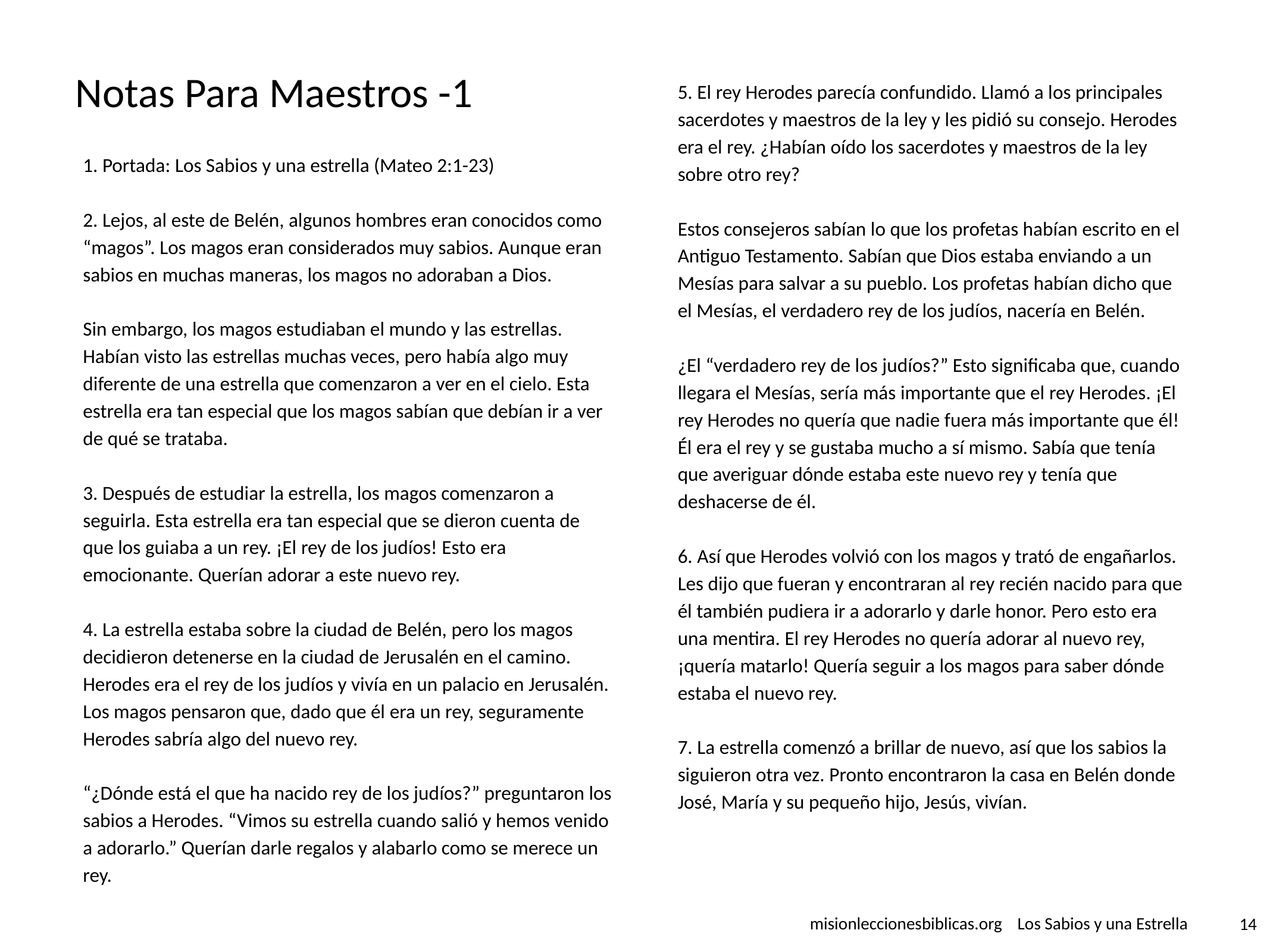

# Notas Para Maestros -1
5. El rey Herodes parecía confundido. Llamó a los principales sacerdotes y maestros de la ley y les pidió su consejo. Herodes era el rey. ¿Habían oído los sacerdotes y maestros de la ley sobre otro rey?

Estos consejeros sabían lo que los profetas habían escrito en el Antiguo Testamento. Sabían que Dios estaba enviando a un Mesías para salvar a su pueblo. Los profetas habían dicho que el Mesías, el verdadero rey de los judíos, nacería en Belén.

¿El “verdadero rey de los judíos?” Esto significaba que, cuando llegara el Mesías, sería más importante que el rey Herodes. ¡El rey Herodes no quería que nadie fuera más importante que él! Él era el rey y se gustaba mucho a sí mismo. Sabía que tenía que averiguar dónde estaba este nuevo rey y tenía que deshacerse de él.

6. Así que Herodes volvió con los magos y trató de engañarlos. Les dijo que fueran y encontraran al rey recién nacido para que él también pudiera ir a adorarlo y darle honor. Pero esto era una mentira. El rey Herodes no quería adorar al nuevo rey, ¡quería matarlo! Quería seguir a los magos para saber dónde estaba el nuevo rey.

7. La estrella comenzó a brillar de nuevo, así que los sabios la siguieron otra vez. Pronto encontraron la casa en Belén donde José, María y su pequeño hijo, Jesús, vivían.

1. Portada: Los Sabios y una estrella (Mateo 2:1-23)

2. Lejos, al este de Belén, algunos hombres eran conocidos como “magos”. Los magos eran considerados muy sabios. Aunque eran sabios en muchas maneras, los magos no adoraban a Dios.

Sin embargo, los magos estudiaban el mundo y las estrellas. Habían visto las estrellas muchas veces, pero había algo muy diferente de una estrella que comenzaron a ver en el cielo. Esta estrella era tan especial que los magos sabían que debían ir a ver de qué se trataba.

3. Después de estudiar la estrella, los magos comenzaron a seguirla. Esta estrella era tan especial que se dieron cuenta de que los guiaba a un rey. ¡El rey de los judíos! Esto era emocionante. Querían adorar a este nuevo rey.

4. La estrella estaba sobre la ciudad de Belén, pero los magos decidieron detenerse en la ciudad de Jerusalén en el camino. Herodes era el rey de los judíos y vivía en un palacio en Jerusalén. Los magos pensaron que, dado que él era un rey, seguramente Herodes sabría algo del nuevo rey.

“¿Dónde está el que ha nacido rey de los judíos?” preguntaron los sabios a Herodes. “Vimos su estrella cuando salió y hemos venido a adorarlo.” Querían darle regalos y alabarlo como se merece un rey.

    misionleccionesbiblicas.org    Los Sabios y una Estrella
14